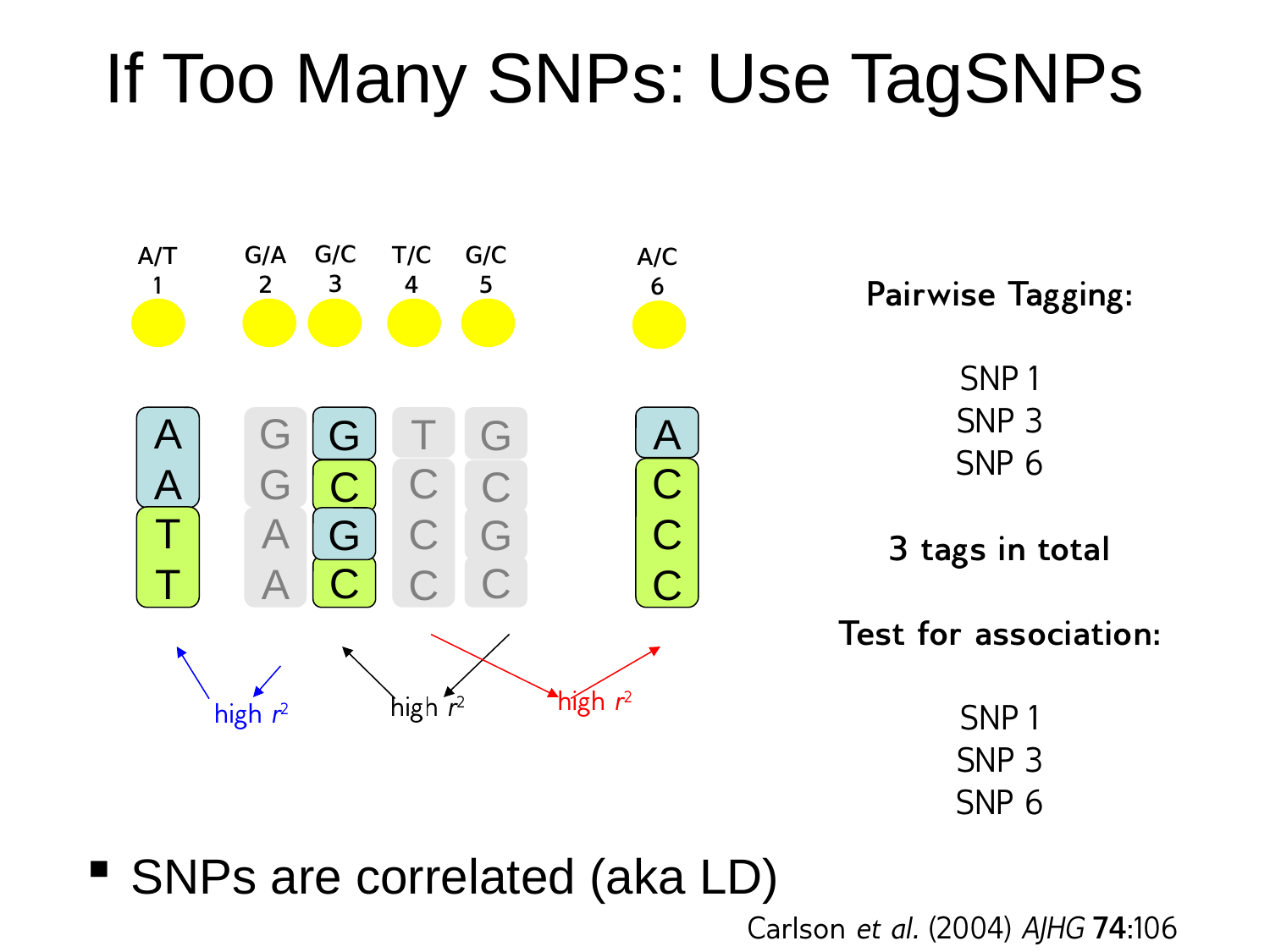

If Too Many SNPs: Use TagSNPs
G/C
3
G/A
2
T/C
4
G/C
5
A/T
1
A/C
6

T

C
C
C

A

C
C
C

A
A

T
T

G
G

A
A

G

C

G

C

G

C

G

C

Pairwise Tagging:

SNP 1
SNP 3
SNP 6

3 tags in total

Test for association:

SNP 1
SNP 3
SNP 6

high r2

high r2

high r2
 SNPs are correlated (aka LD)
Carlson et al. (2004) AJHG 74:106